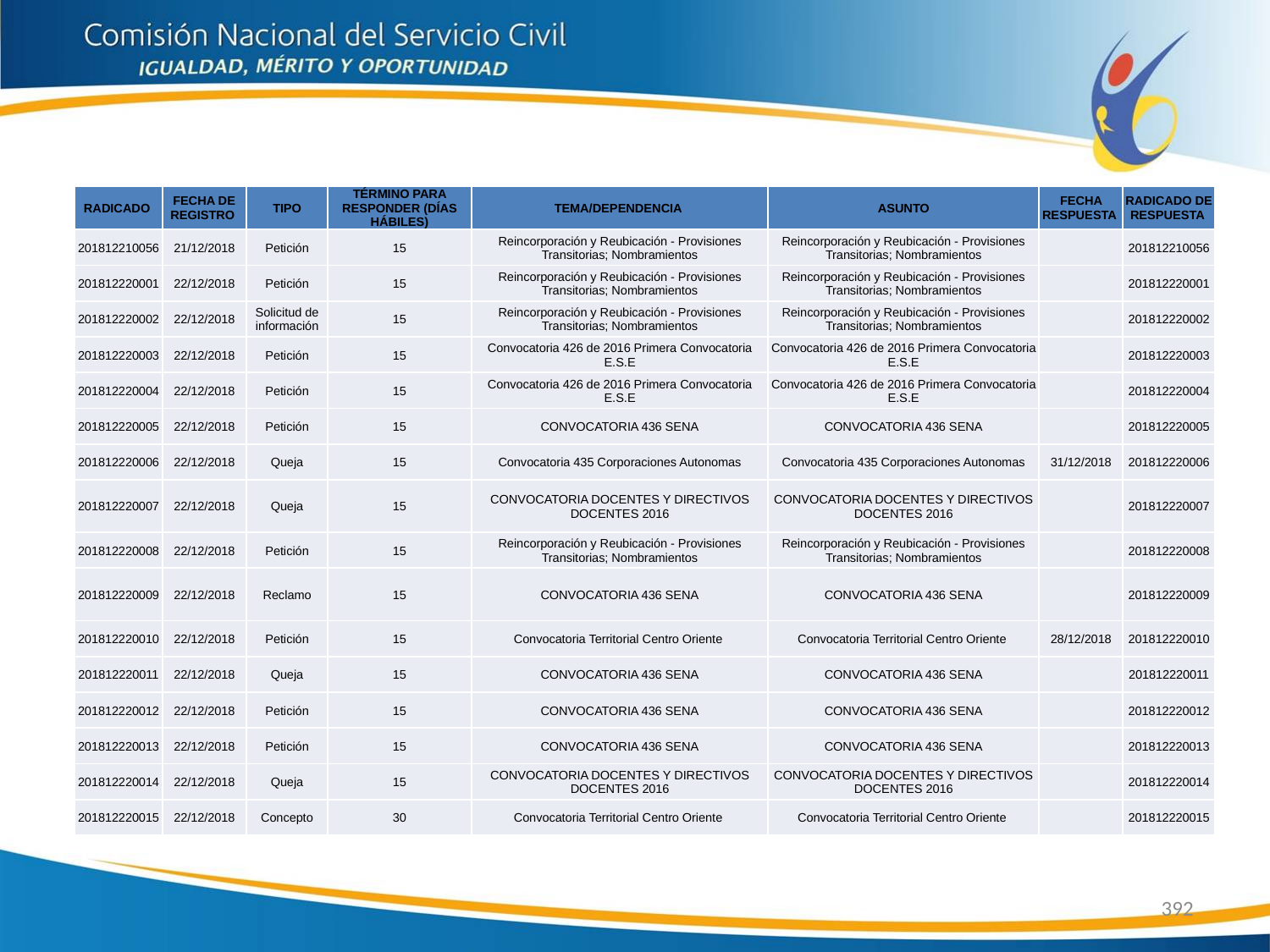

| RADICADO | FECHA DE REGISTRO | TIPO | TÉRMINO PARA RESPONDER (DÍAS HÁBILES) | TEMA/DEPENDENCIA | ASUNTO | FECHA RESPUESTA | RADICADO DE RESPUESTA |
| --- | --- | --- | --- | --- | --- | --- | --- |
| 201812210056 | 21/12/2018 | Petición | 15 | Reincorporación y Reubicación - Provisiones Transitorias; Nombramientos | Reincorporación y Reubicación - Provisiones Transitorias; Nombramientos |  | 201812210056 |
| 201812220001 | 22/12/2018 | Petición | 15 | Reincorporación y Reubicación - Provisiones Transitorias; Nombramientos | Reincorporación y Reubicación - Provisiones Transitorias; Nombramientos |  | 201812220001 |
| 201812220002 | 22/12/2018 | Solicitud de información | 15 | Reincorporación y Reubicación - Provisiones Transitorias; Nombramientos | Reincorporación y Reubicación - Provisiones Transitorias; Nombramientos |  | 201812220002 |
| 201812220003 | 22/12/2018 | Petición | 15 | Convocatoria 426 de 2016 Primera Convocatoria E.S.E | Convocatoria 426 de 2016 Primera Convocatoria E.S.E |  | 201812220003 |
| 201812220004 | 22/12/2018 | Petición | 15 | Convocatoria 426 de 2016 Primera Convocatoria E.S.E | Convocatoria 426 de 2016 Primera Convocatoria E.S.E |  | 201812220004 |
| 201812220005 | 22/12/2018 | Petición | 15 | CONVOCATORIA 436 SENA | CONVOCATORIA 436 SENA |  | 201812220005 |
| 201812220006 | 22/12/2018 | Queja | 15 | Convocatoria 435 Corporaciones Autonomas | Convocatoria 435 Corporaciones Autonomas | 31/12/2018 | 201812220006 |
| 201812220007 | 22/12/2018 | Queja | 15 | CONVOCATORIA DOCENTES Y DIRECTIVOS DOCENTES 2016 | CONVOCATORIA DOCENTES Y DIRECTIVOS DOCENTES 2016 |  | 201812220007 |
| 201812220008 | 22/12/2018 | Petición | 15 | Reincorporación y Reubicación - Provisiones Transitorias; Nombramientos | Reincorporación y Reubicación - Provisiones Transitorias; Nombramientos |  | 201812220008 |
| 201812220009 | 22/12/2018 | Reclamo | 15 | CONVOCATORIA 436 SENA | CONVOCATORIA 436 SENA |  | 201812220009 |
| 201812220010 | 22/12/2018 | Petición | 15 | Convocatoria Territorial Centro Oriente | Convocatoria Territorial Centro Oriente | 28/12/2018 | 201812220010 |
| 201812220011 | 22/12/2018 | Queja | 15 | CONVOCATORIA 436 SENA | CONVOCATORIA 436 SENA |  | 201812220011 |
| 201812220012 | 22/12/2018 | Petición | 15 | CONVOCATORIA 436 SENA | CONVOCATORIA 436 SENA |  | 201812220012 |
| 201812220013 | 22/12/2018 | Petición | 15 | CONVOCATORIA 436 SENA | CONVOCATORIA 436 SENA |  | 201812220013 |
| 201812220014 | 22/12/2018 | Queja | 15 | CONVOCATORIA DOCENTES Y DIRECTIVOS DOCENTES 2016 | CONVOCATORIA DOCENTES Y DIRECTIVOS DOCENTES 2016 |  | 201812220014 |
| 201812220015 | 22/12/2018 | Concepto | 30 | Convocatoria Territorial Centro Oriente | Convocatoria Territorial Centro Oriente |  | 201812220015 |
392